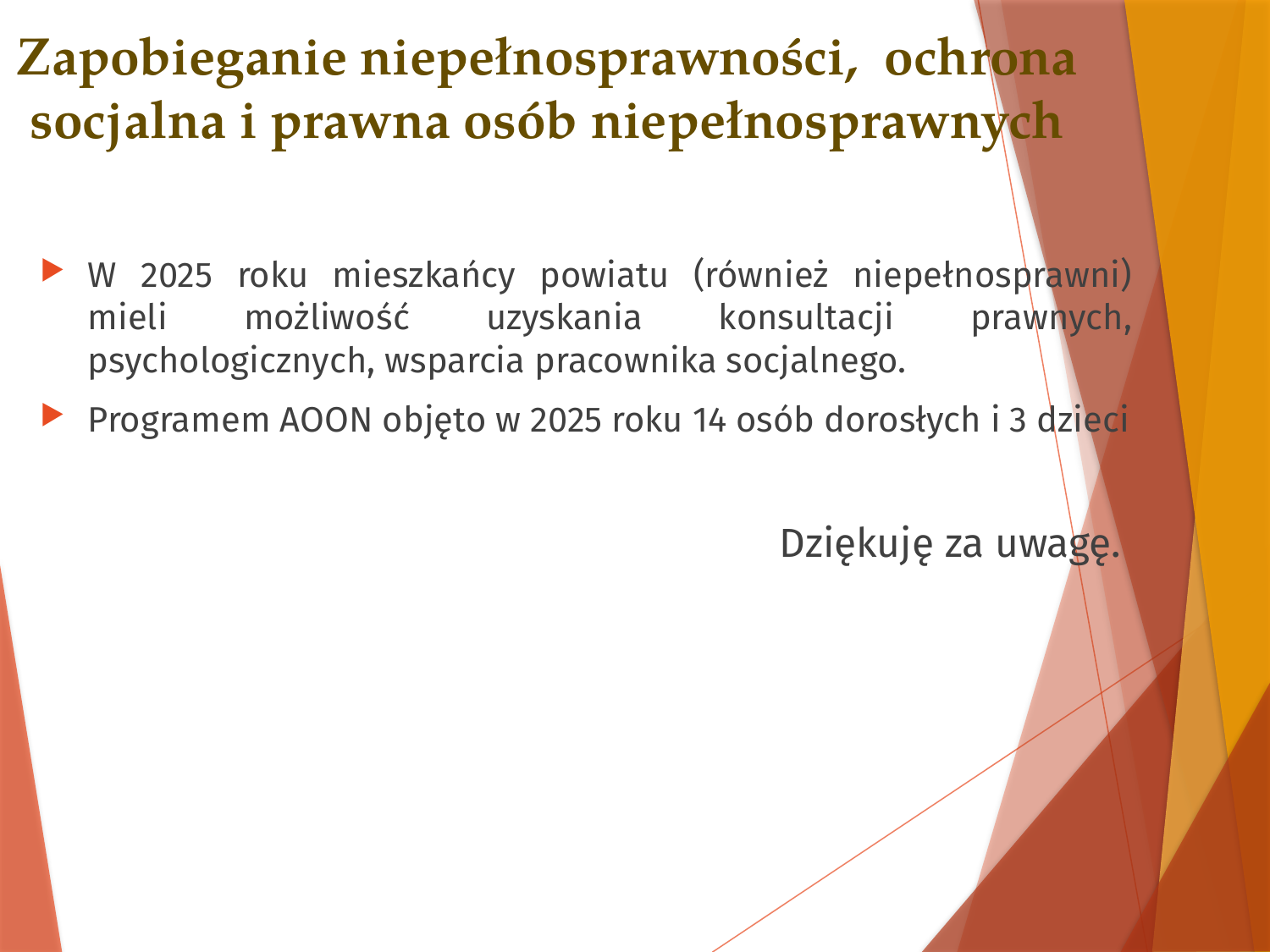

# Zapobieganie niepełnosprawności,  ochrona socjalna i prawna osób niepełnosprawnych
W 2025 roku mieszkańcy powiatu (również niepełnosprawni) mieli możliwość uzyskania konsultacji prawnych, psychologicznych, wsparcia pracownika socjalnego.
Programem AOON objęto w 2025 roku 14 osób dorosłych i 3 dzieci

Dziękuję za uwagę.